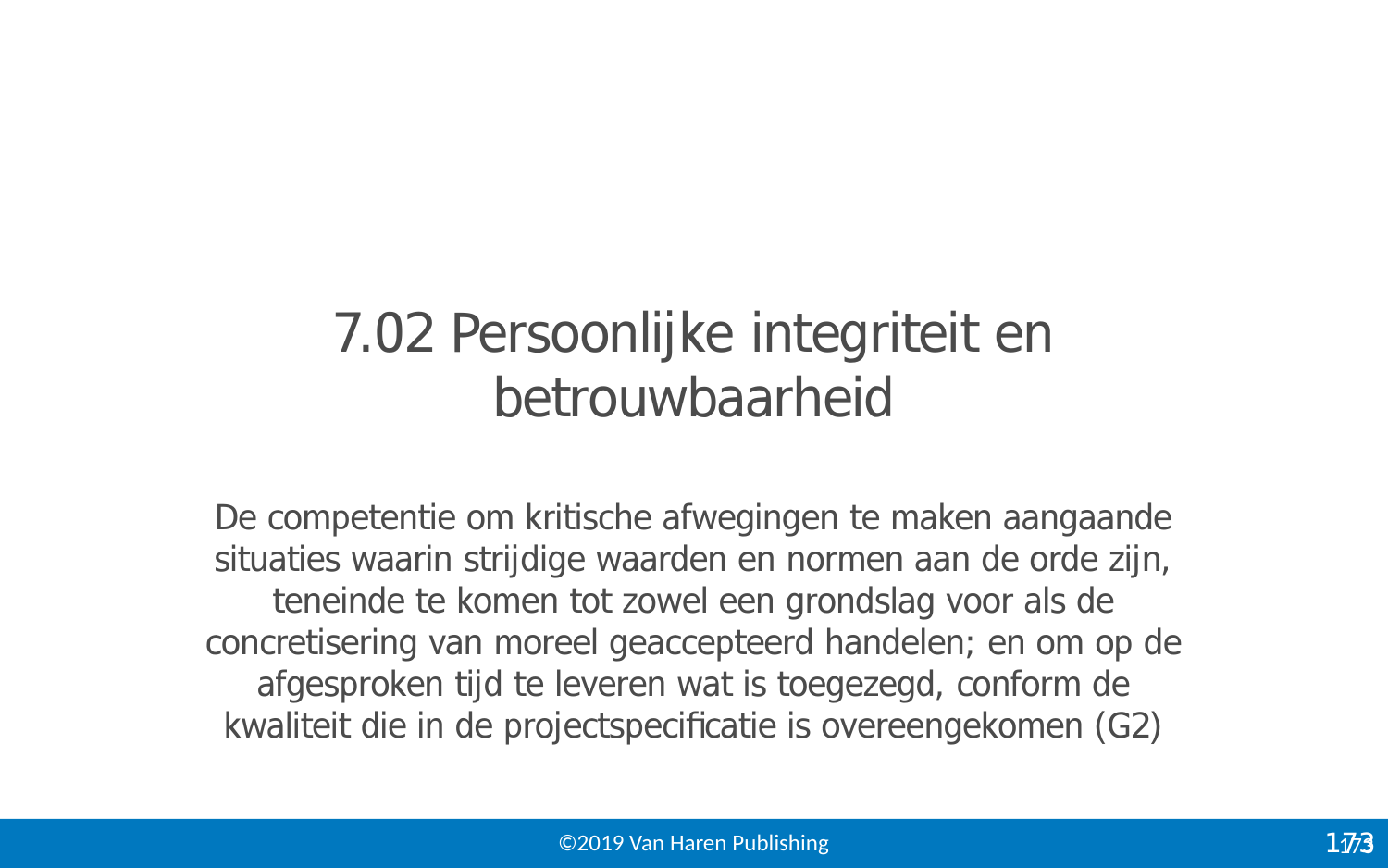

173
# 7.02 Persoonlijke integriteit en betrouwbaarheid
De competentie om kritische afwegingen te maken aangaande situaties waarin strijdige waarden en normen aan de orde zijn, teneinde te komen tot zowel een grondslag voor als de concretisering van moreel geaccepteerd handelen; en om op de afgesproken tijd te leveren wat is toegezegd, conform de kwaliteit die in de projectspecificatie is overeengekomen (G2)
173
173